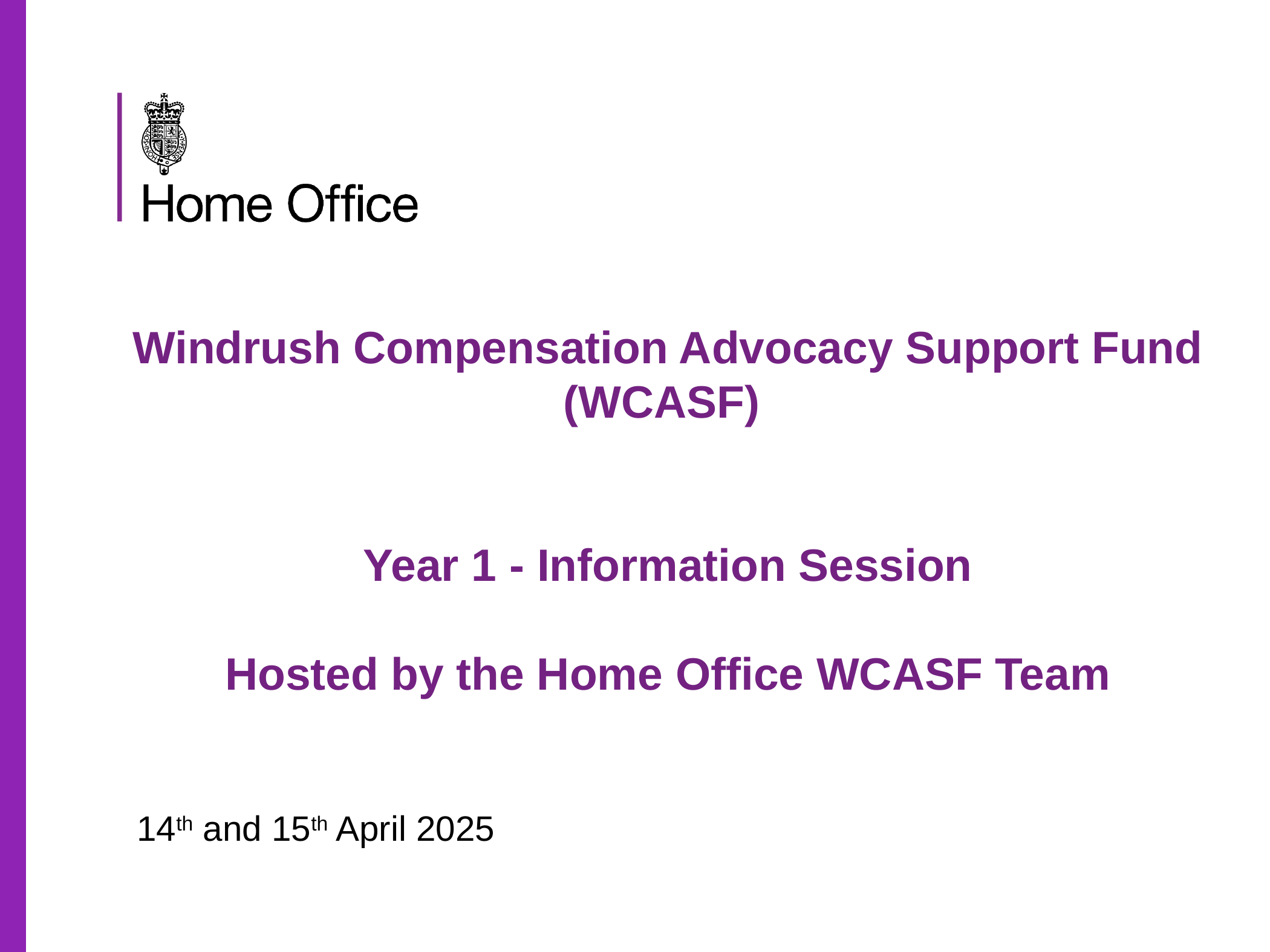

# Windrush Compensation Advocacy Support Fund (WCASF) Year 1 - Information Session Hosted by the Home Office WCASF Team
14th and 15th April 2025